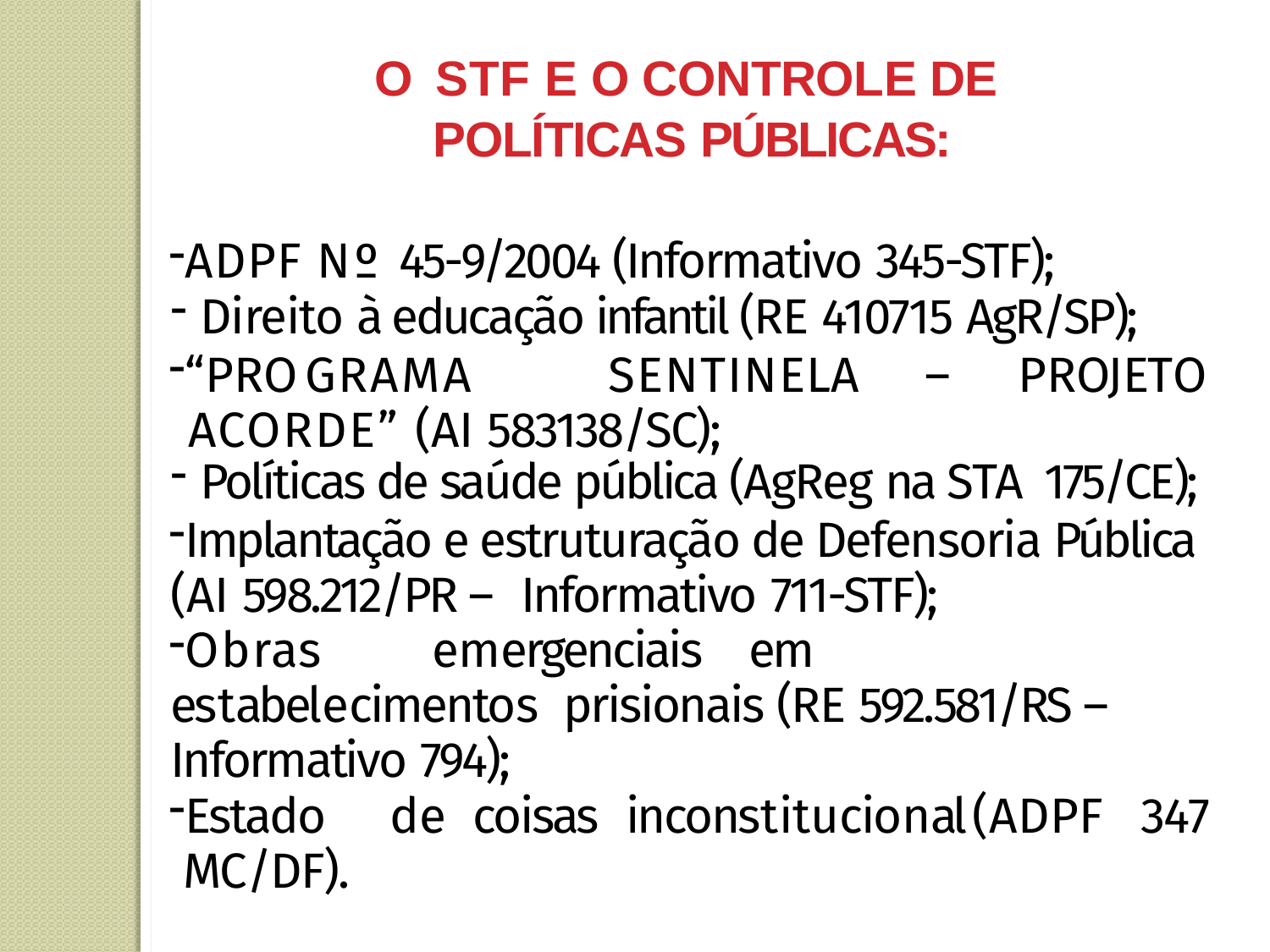

O STF E O CONTROLE DE
POLÍTICAS PÚBLICAS:

ADPF Nº 45-9/2004 (Informativo 345-STF);
Direito à educação infantil (RE 410715 AgR/SP);
“PROGRAMA	SENTINELA	–	PROJETO  ACORDE” (AI 583138/SC);
Políticas de saúde pública (AgReg na STA 175/CE);
Implantação e estruturação de Defensoria Pública  (AI 598.212/PR – Informativo 711-STF);
Obras	emergenciais	em	estabelecimentos  prisionais (RE 592.581/RS – Informativo 794);
Estado	de	coisas	inconstitucional	(ADPF	347  MC/DF).